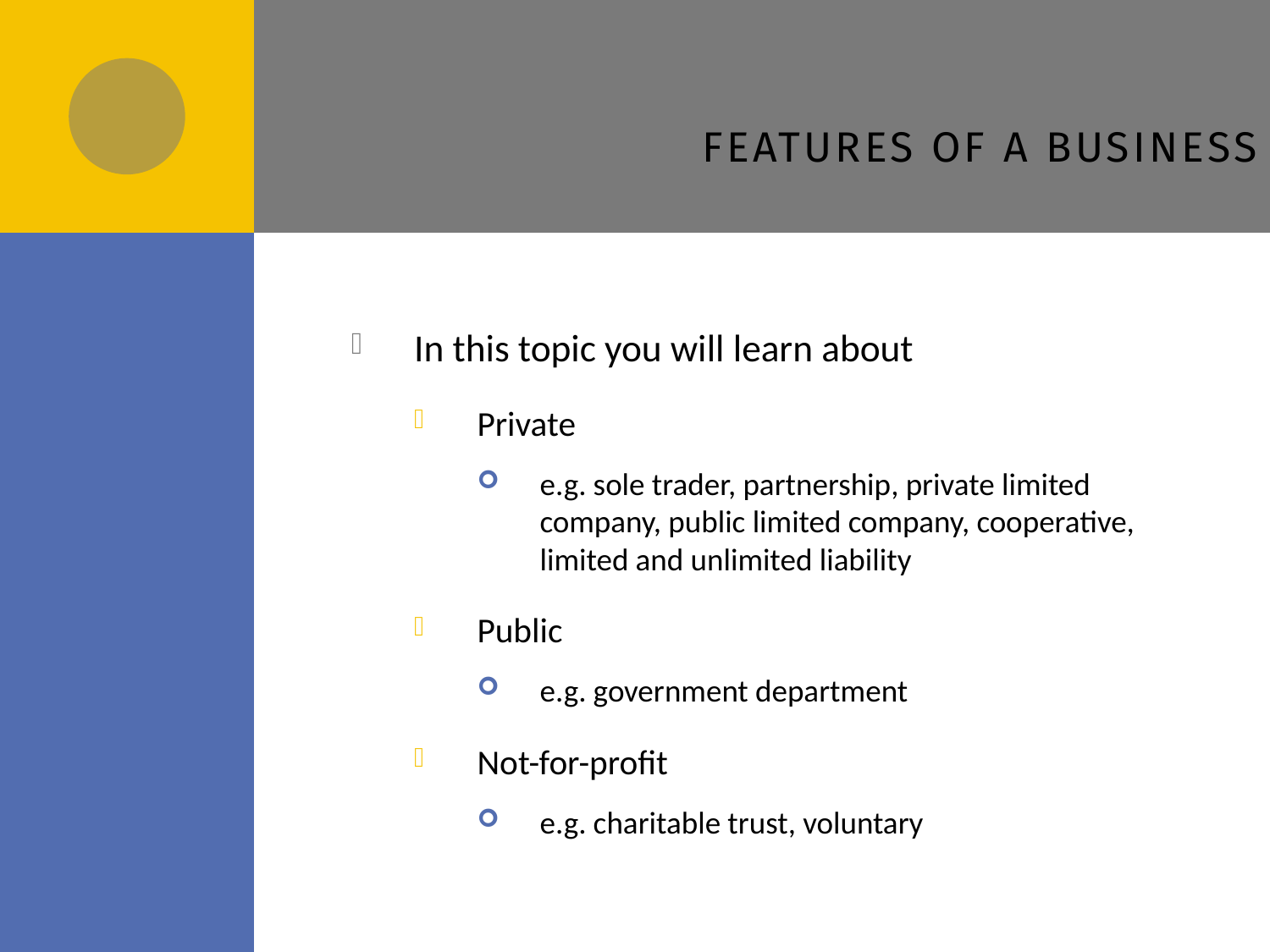

# Features of a business
In this topic you will learn about
Private
e.g. sole trader, partnership, private limited company, public limited company, cooperative, limited and unlimited liability
Public
e.g. government department
Not-for-profit
e.g. charitable trust, voluntary